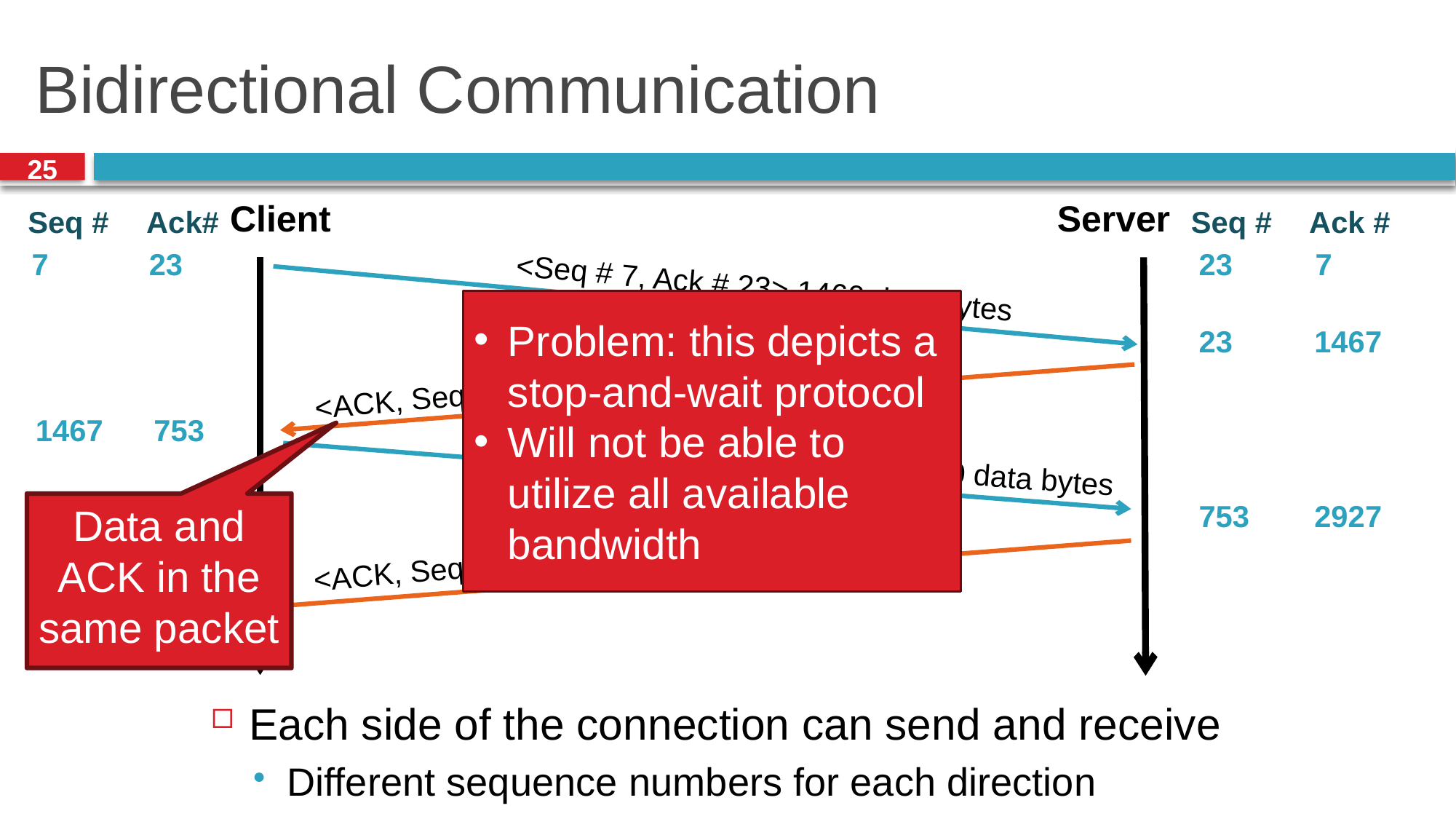

# Bidirectional Communication
25
Client
Server
Seq #
Ack#
Seq #
Ack #
7
23
23
7
<Seq # 7, Ack # 23> 1460 data bytes
Problem: this depicts a stop-and-wait protocol
Will not be able to utilize all available bandwidth
23
1467
<ACK, Seq # 23, Ack # 1467> 730 data bytes
1467
753
<ACK, Seq # 1467, Ack # 753> 1460 data bytes
753
2927

Data and ACK in the same packet
<ACK, Seq # 753, Ack # 2927> 240 data bytes
2927
993
Each side of the connection can send and receive
Different sequence numbers for each direction